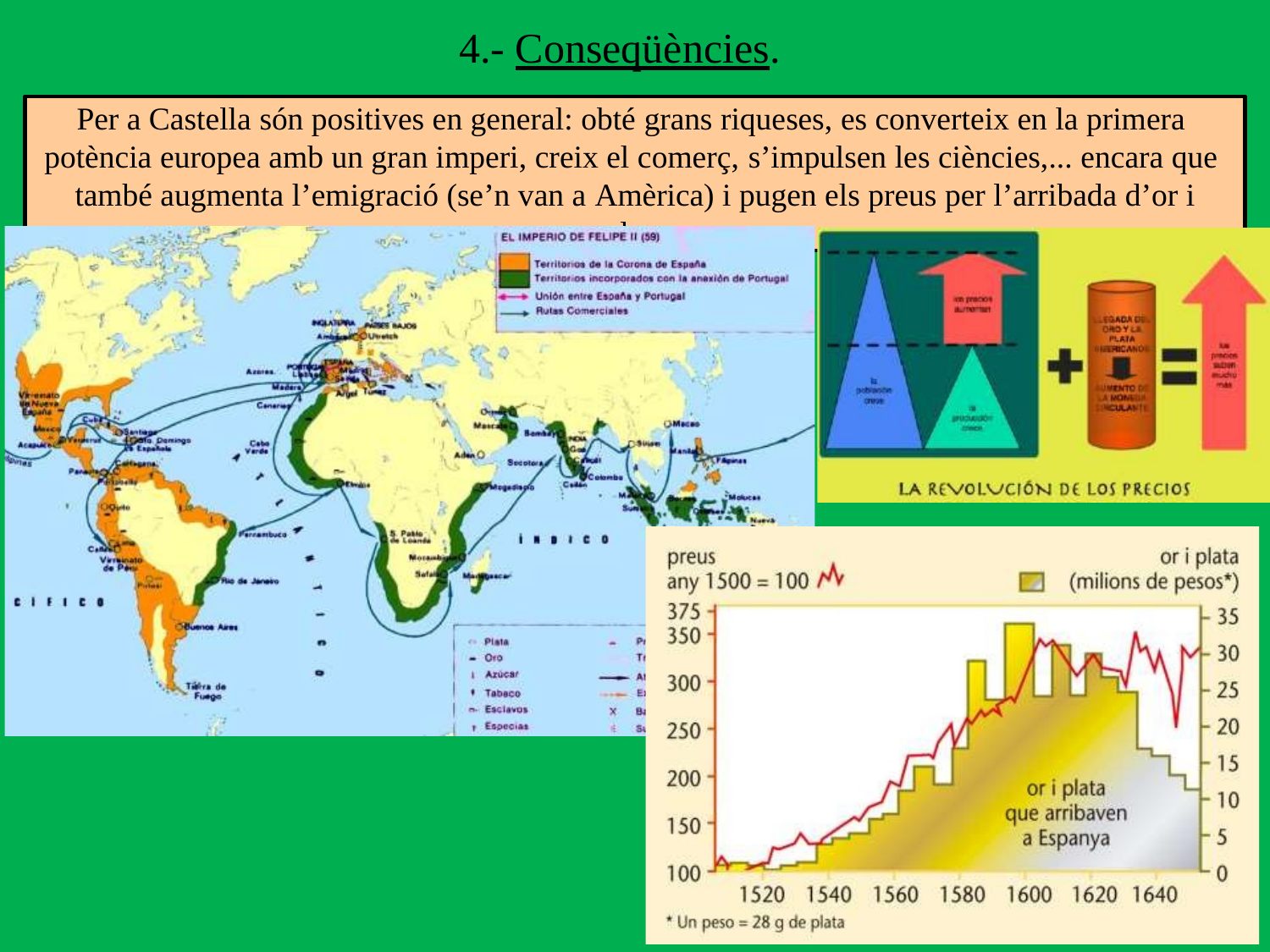

4.- Conseqüències.
Per a Castella són positives en general: obté grans riqueses, es converteix en la primera  potència europea amb un gran imperi, creix el comerç, s’impulsen les ciències,... encara que  també augmenta l’emigració (se’n van a Amèrica) i pugen els preus per l’arribada d’or i plata